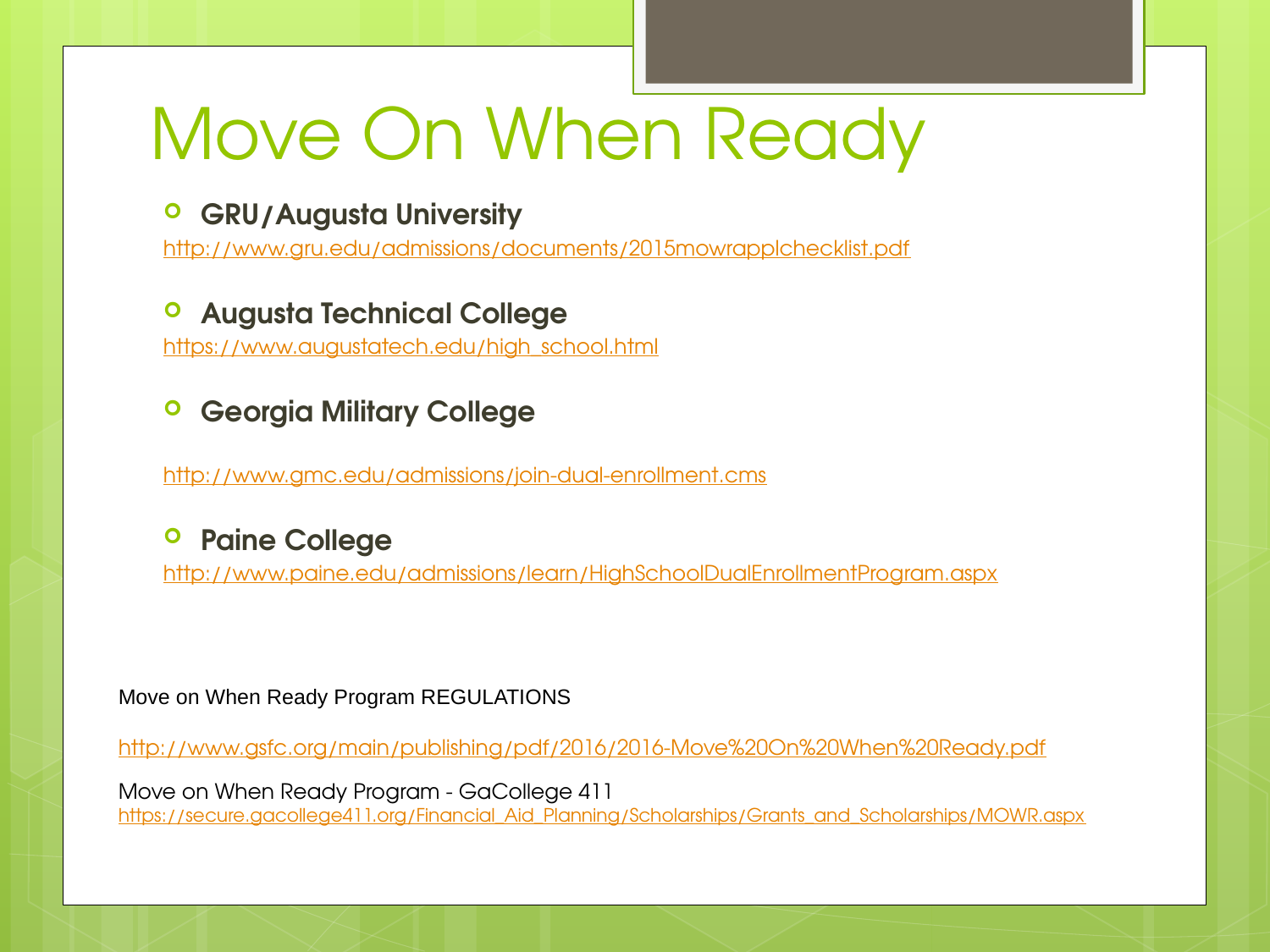

# Move On When Ready
GRU/Augusta University
http://www.gru.edu/admissions/documents/2015mowrapplchecklist.pdf

Augusta Technical College
https://www.augustatech.edu/high_school.html

Georgia Military College

http://www.gmc.edu/admissions/join-dual-enrollment.cms

Paine College
http://www.paine.edu/admissions/learn/HighSchoolDualEnrollmentProgram.aspx

Move on When Ready Program REGULATIONS

http://www.gsfc.org/main/publishing/pdf/2016/2016-Move%20On%20When%20Ready.pdf

Move on When Ready Program - GaCollege 411
https://secure.gacollege411.org/Financial_Aid_Planning/Scholarships/Grants_and_Scholarships/MOWR.aspx